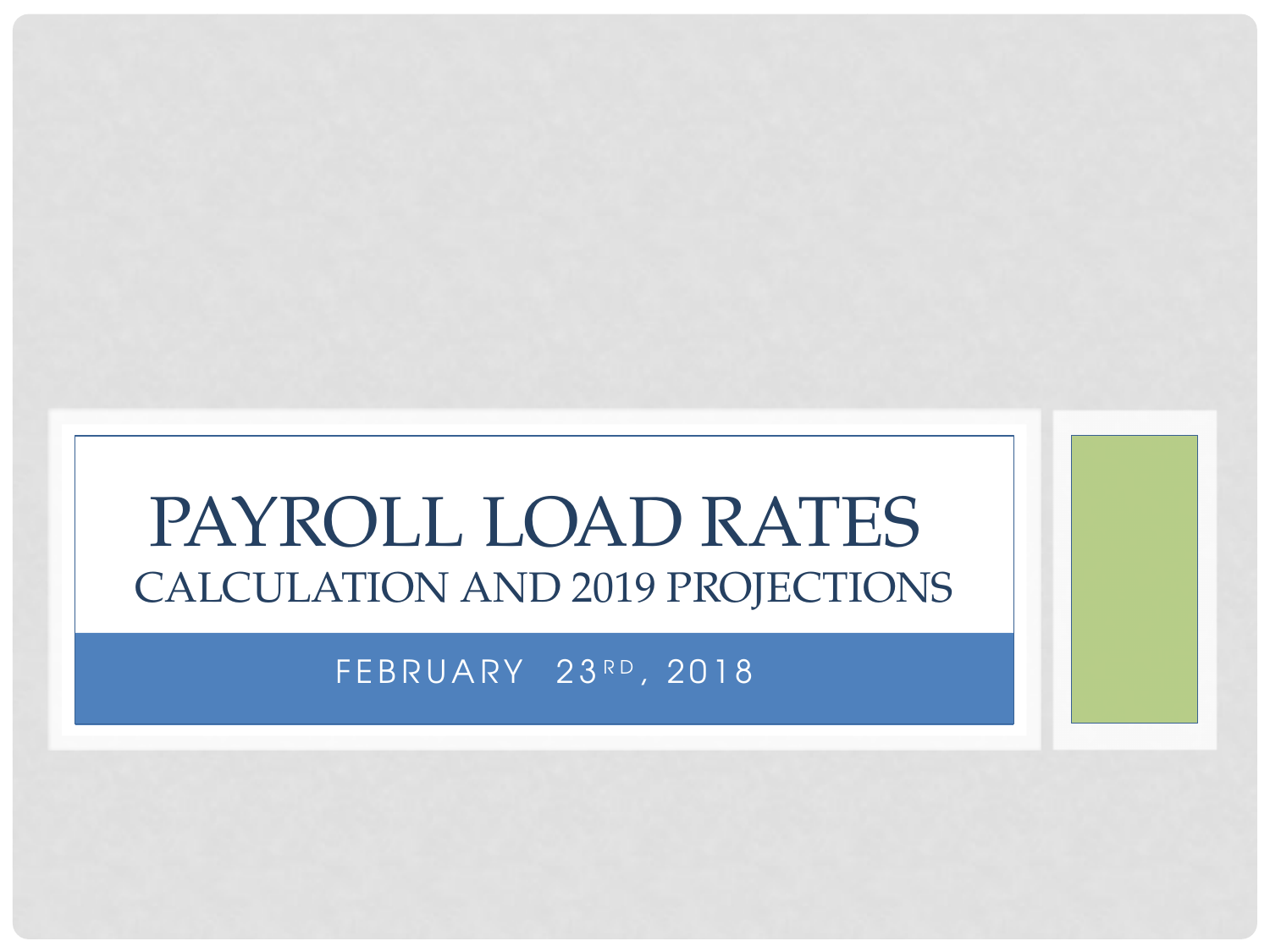

# Payroll Load Rates Calculation and 2019 Projections
FEBRUARY  23rd, 2018